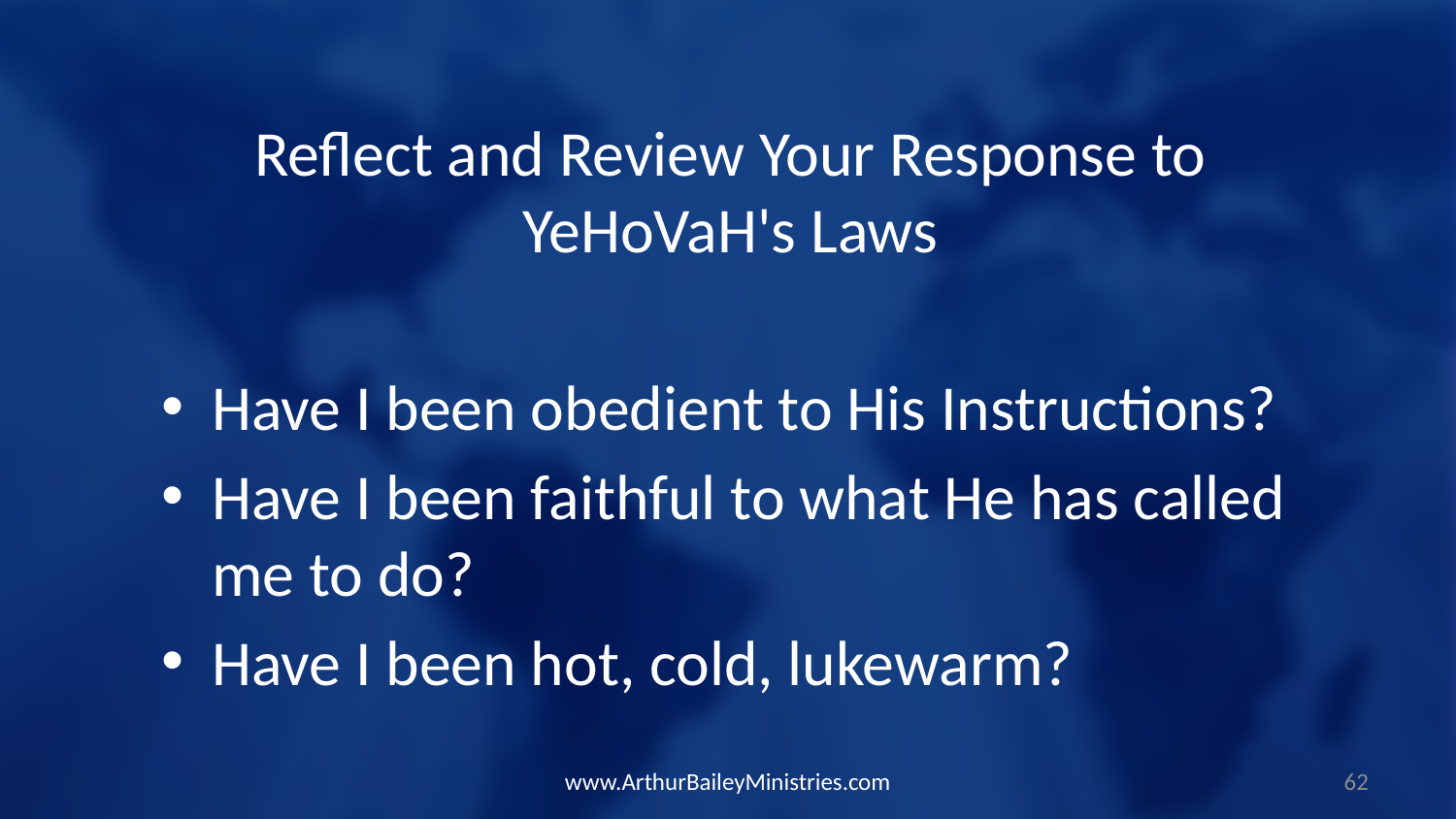

Reflect and Review Your Response to YeHoVaH's Laws

Have I been obedient to His Instructions?
Have I been faithful to what He has called me to do?
Have I been hot, cold, lukewarm?

www.ArthurBaileyMinistries.com
62